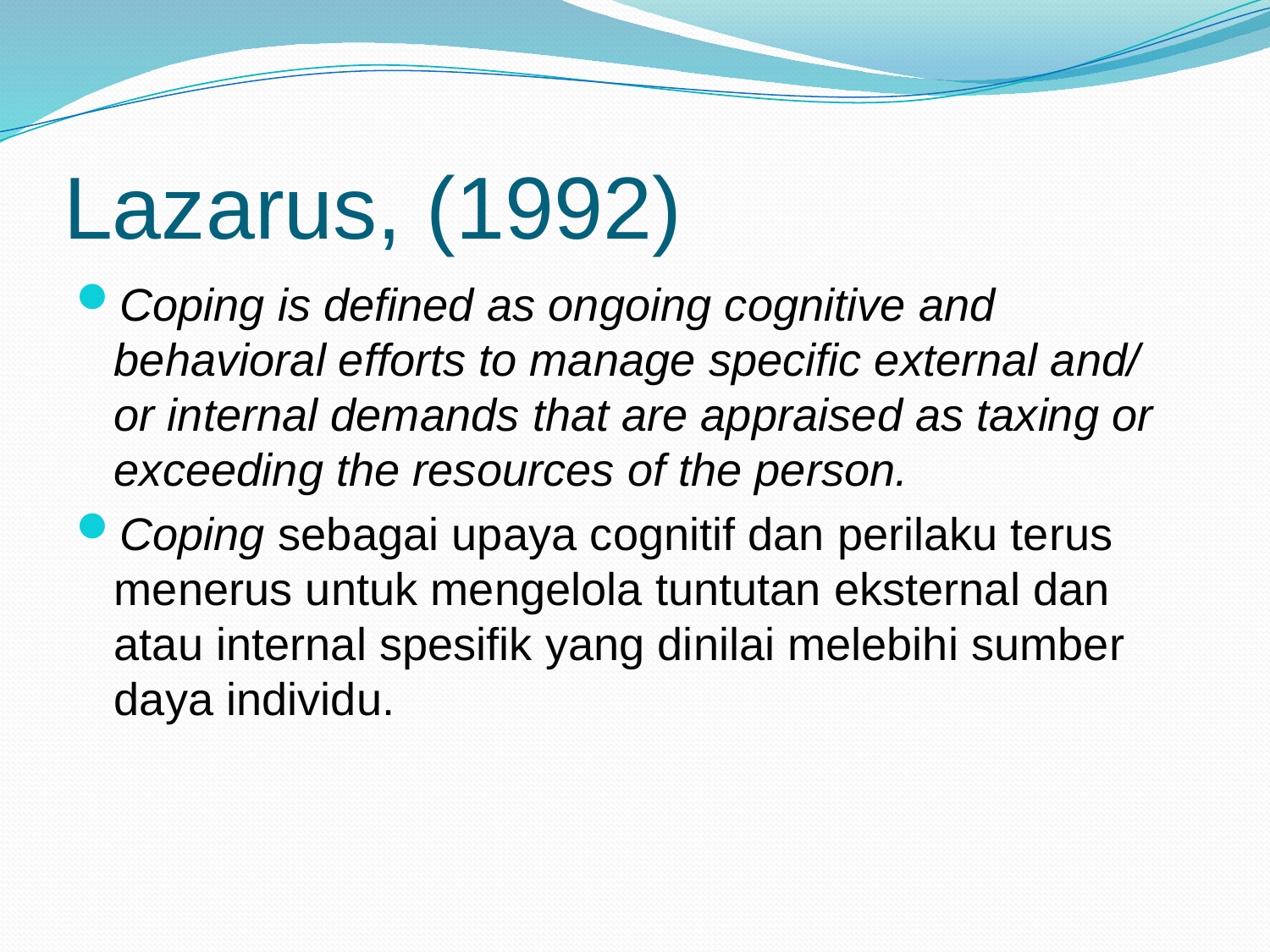

# Lazarus, (1992)
Coping is defined as ongoing cognitive and behavioral efforts to manage specific external and/ or internal demands that are appraised as taxing or exceeding the resources of the person.
Coping sebagai upaya cognitif dan perilaku terus menerus untuk mengelola tuntutan eksternal dan atau internal spesifik yang dinilai melebihi sumber daya individu.